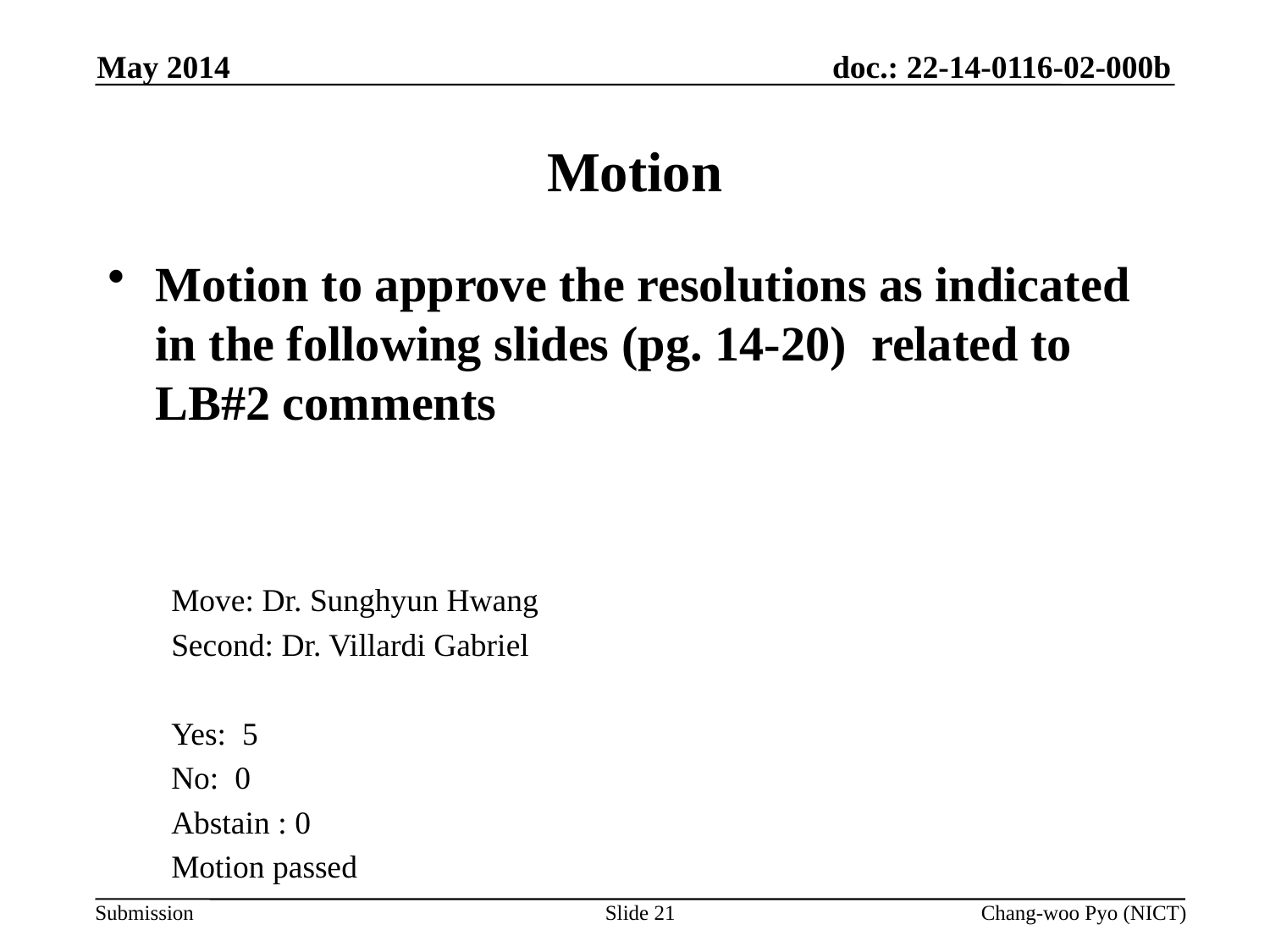

May 2014
# Motion
Motion to approve the resolutions as indicated in the following slides (pg. 14-20)  related to LB#2 comments

Move: Dr. Sunghyun Hwang
Second: Dr. Villardi Gabriel

Yes:  5
No:  0
Abstain : 0
Motion passed

Slide 21
Chang-woo Pyo (NICT)